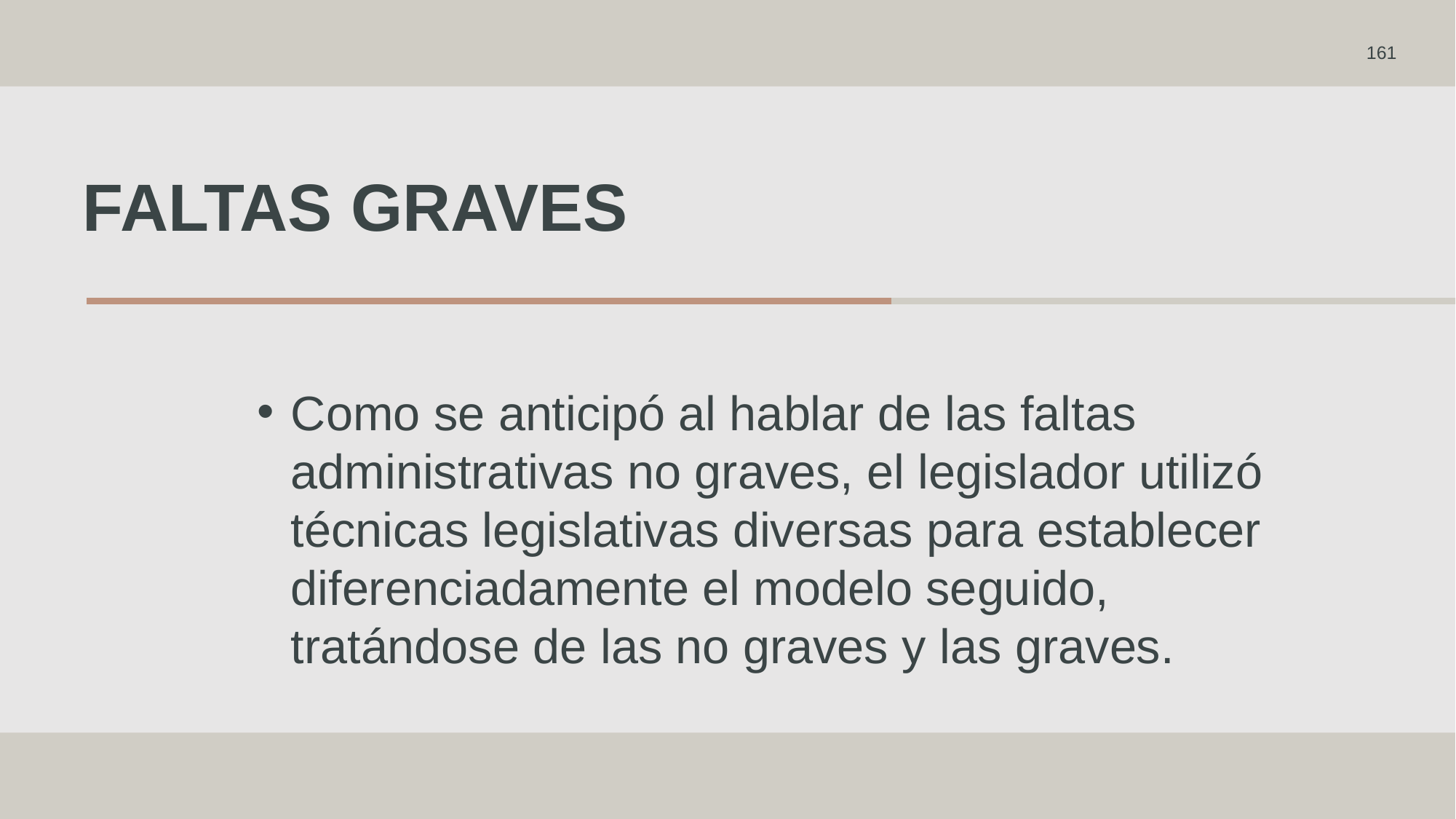

161
# Faltas graves
Como se anticipó al hablar de las faltas administrativas no graves, el legislador utilizó técnicas legislativas diversas para establecer diferenciadamente el modelo seguido, tratándose de las no graves y las graves.